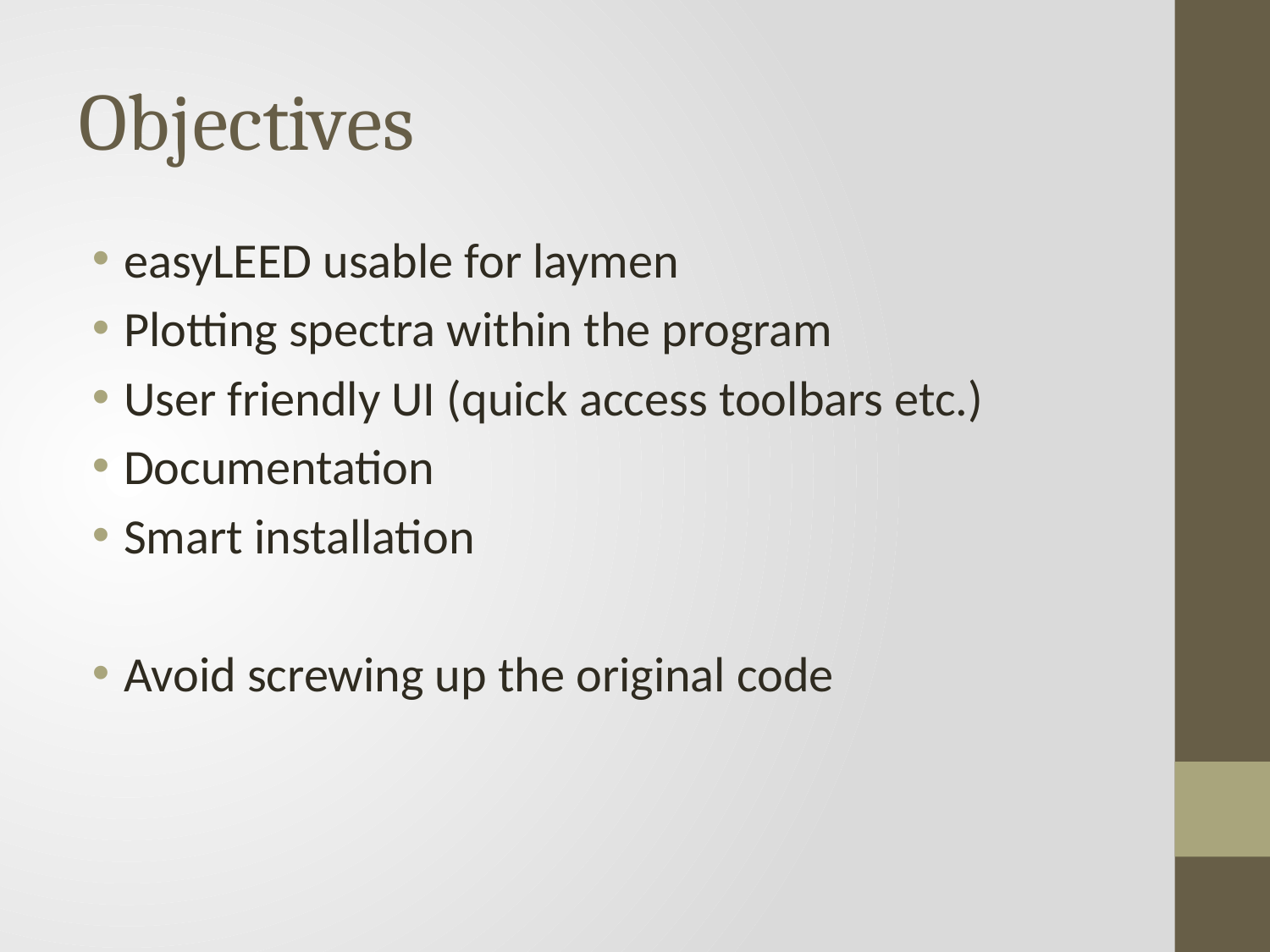

# Objectives
easyLEED usable for laymen
Plotting spectra within the program
User friendly UI (quick access toolbars etc.)
Documentation
Smart installation

Avoid screwing up the original code